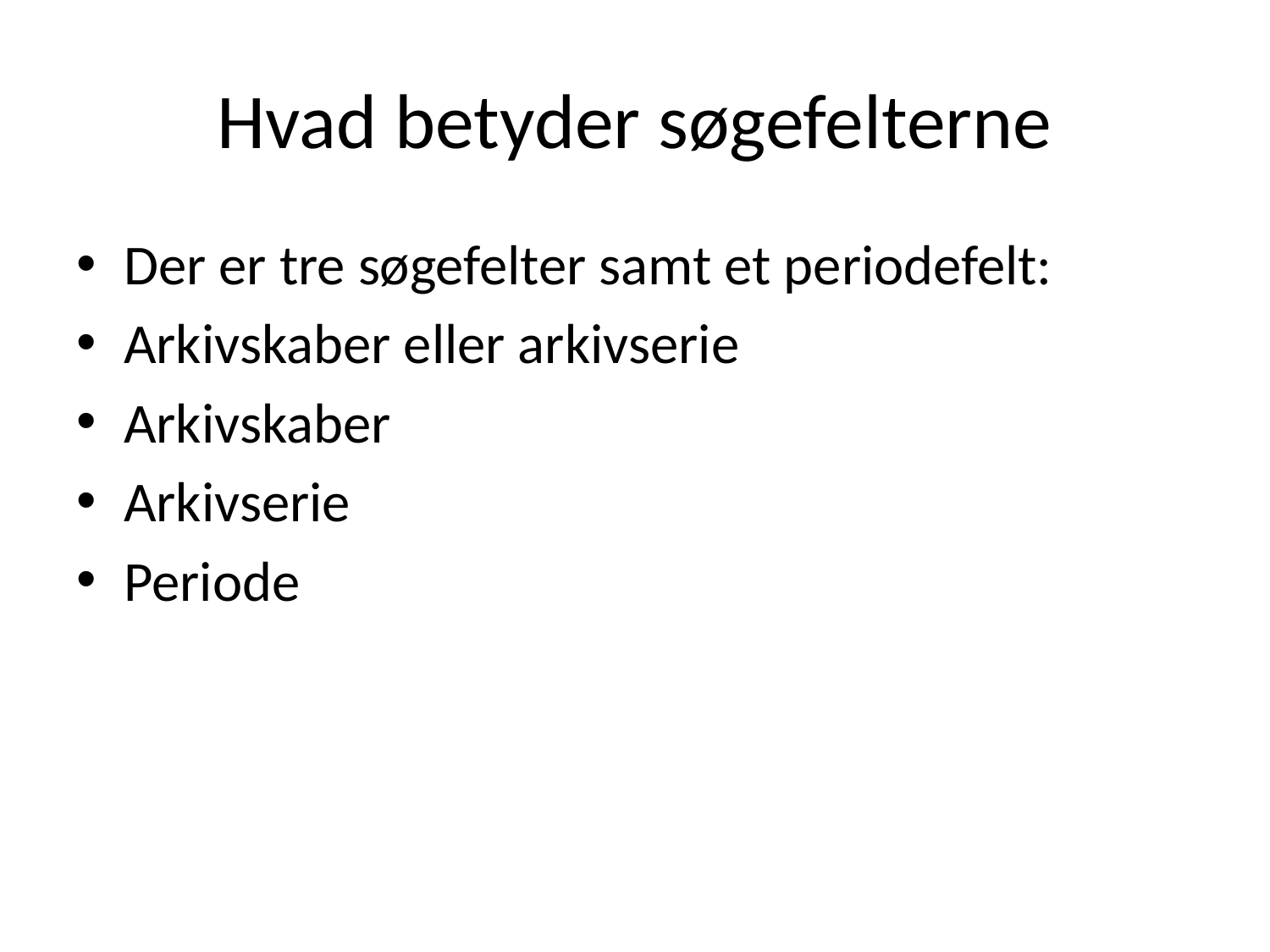

# Hvad betyder søgefelterne
Der er tre søgefelter samt et periodefelt:
Arkivskaber eller arkivserie
Arkivskaber
Arkivserie
Periode